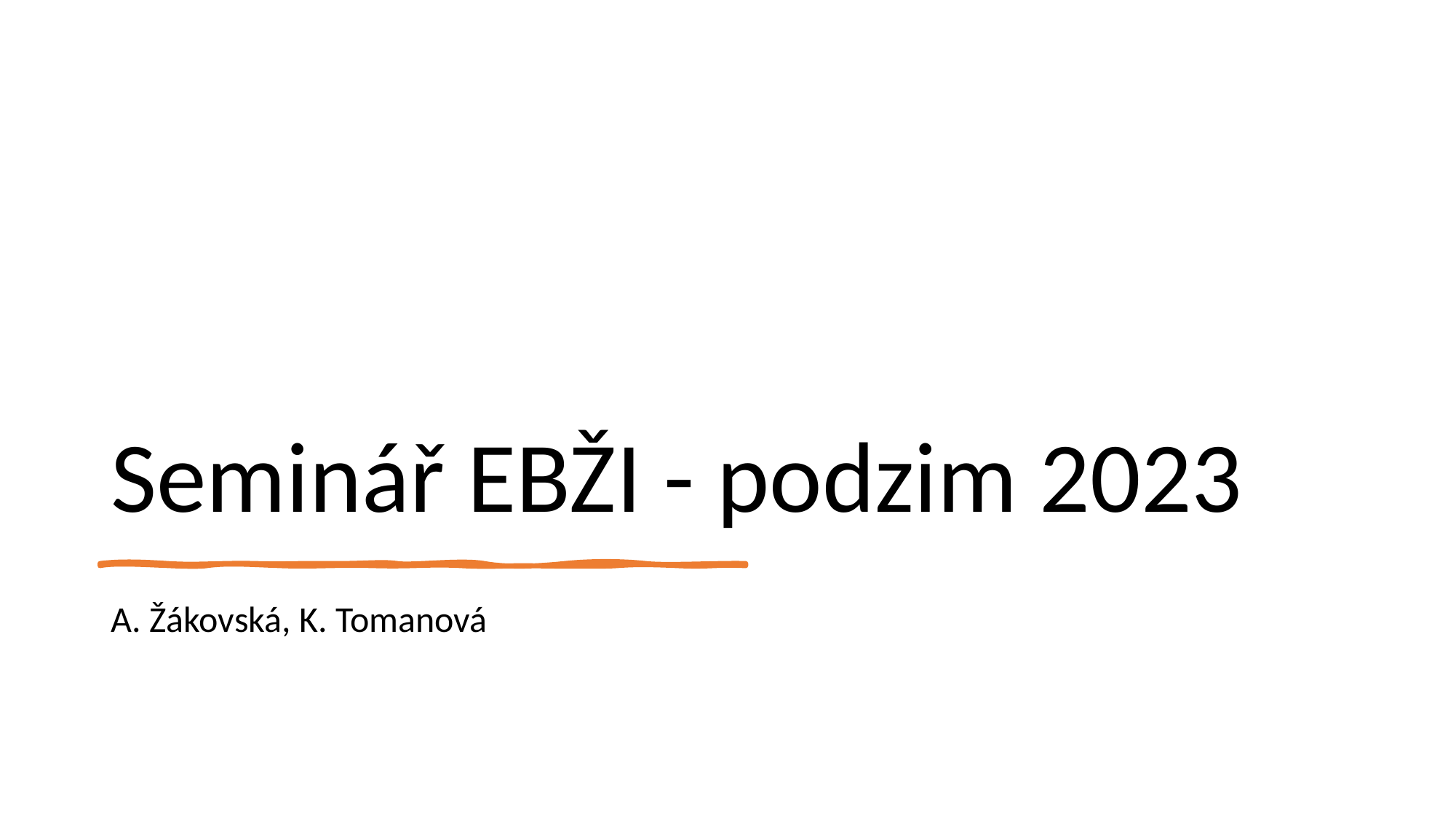

# Seminář EBŽI - podzim 2023

A. Žákovská, K. Tomanová